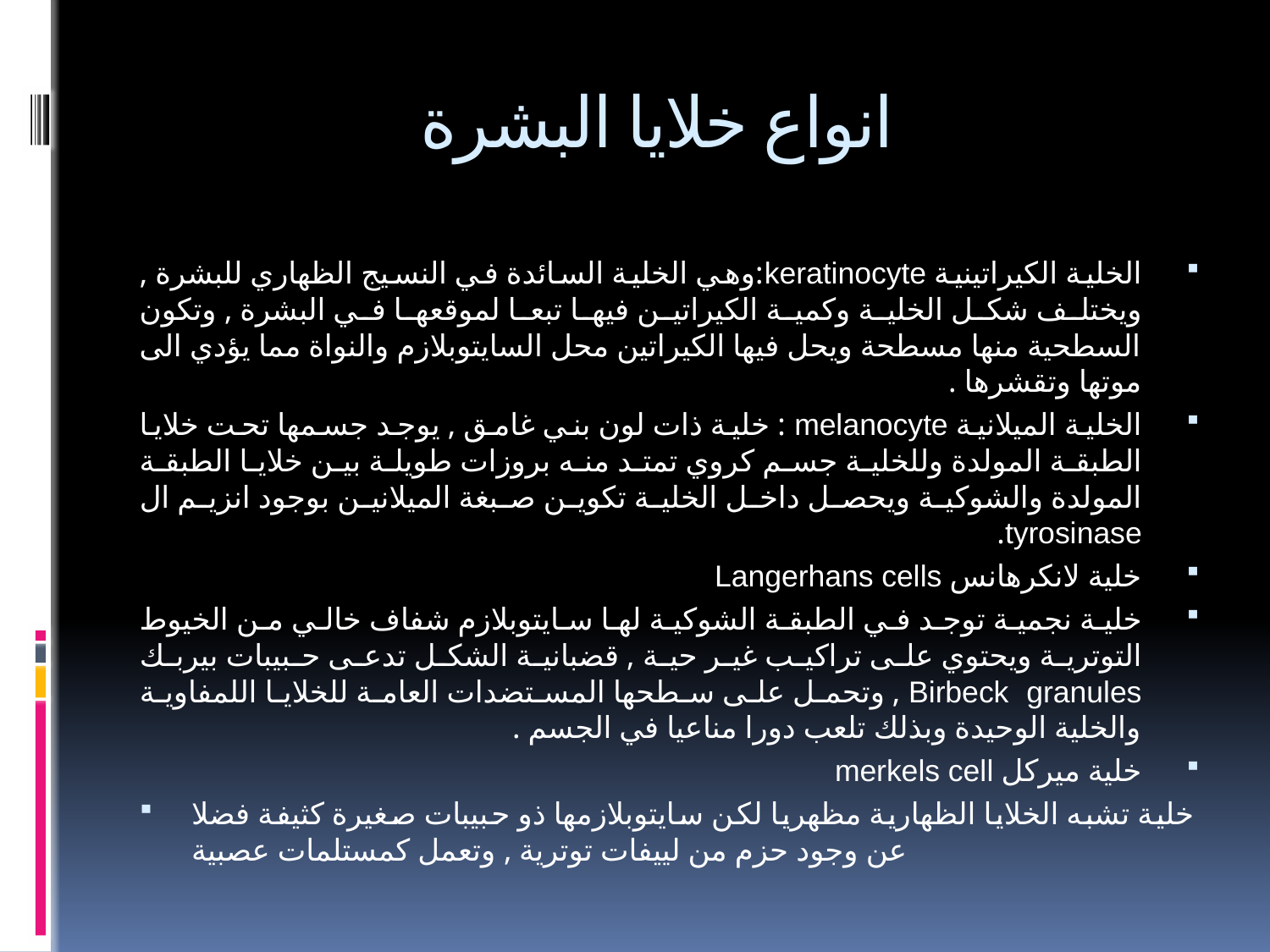

# انواع خلايا البشرة
الخلية الكيراتينية keratinocyte:وهي الخلية السائدة في النسيج الظهاري للبشرة , ويختلف شكل الخلية وكمية الكيراتين فيها تبعا لموقعها في البشرة , وتكون السطحية منها مسطحة ويحل فيها الكيراتين محل السايتوبلازم والنواة مما يؤدي الى موتها وتقشرها .
الخلية الميلانية melanocyte : خلية ذات لون بني غامق , يوجد جسمها تحت خلايا الطبقة المولدة وللخلية جسم كروي تمتد منه بروزات طويلة بين خلايا الطبقة المولدة والشوكية ويحصل داخل الخلية تكوين صبغة الميلانين بوجود انزيم ال tyrosinase.
خلية لانكرهانس Langerhans cells
خلية نجمية توجد في الطبقة الشوكية لها سايتوبلازم شفاف خالي من الخيوط التوترية ويحتوي على تراكيب غير حية , قضبانية الشكل تدعى حبيبات بيربك Birbeck granules , وتحمل على سطحها المستضدات العامة للخلايا اللمفاوية والخلية الوحيدة وبذلك تلعب دورا مناعيا في الجسم .
خلية ميركل merkels cell
خلية تشبه الخلايا الظهارية مظهريا لكن سايتوبلازمها ذو حبيبات صغيرة كثيفة فضلا عن وجود حزم من لييفات توترية , وتعمل كمستلمات عصبية